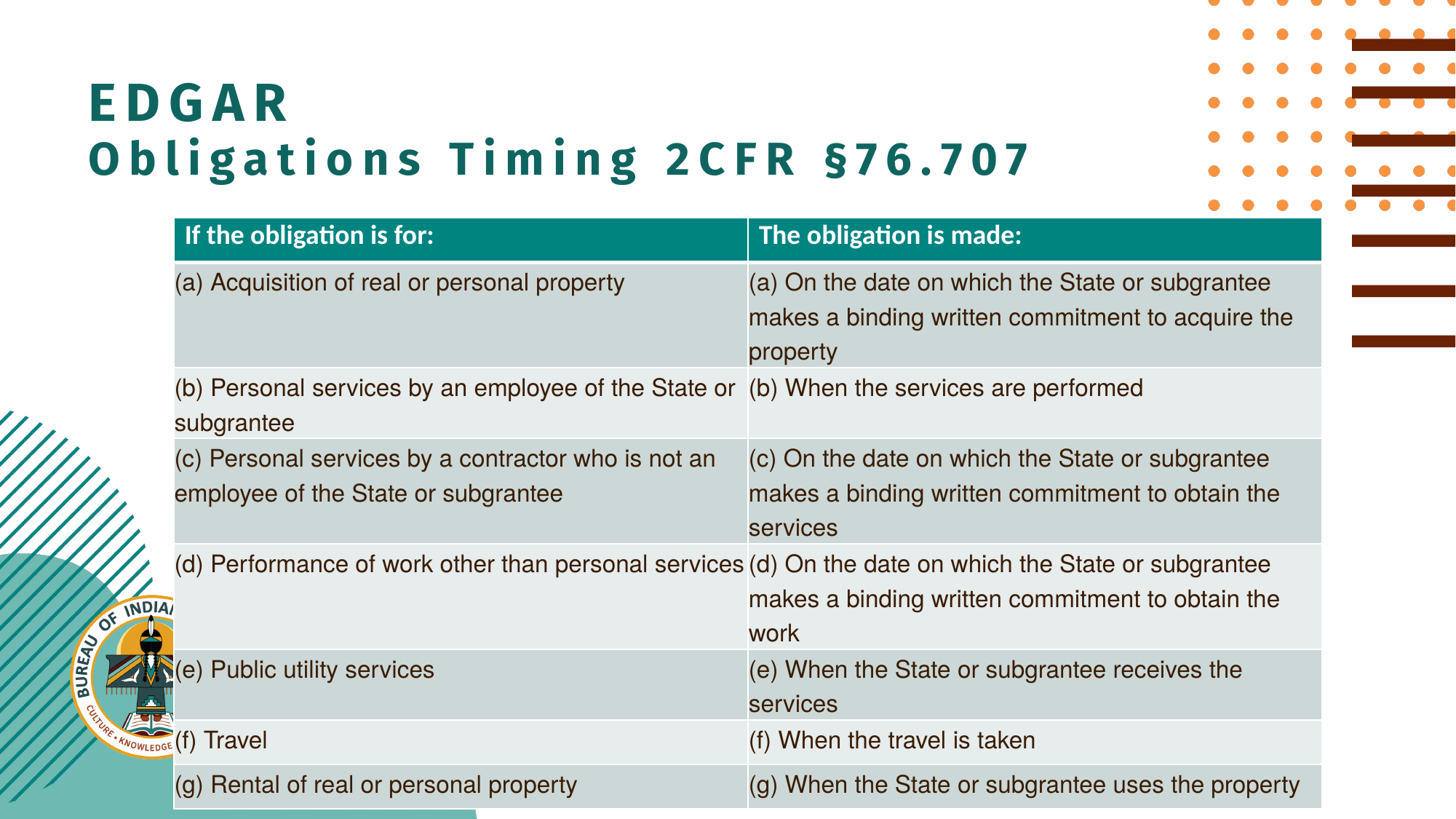

# Edgar Obligations Timing 2CFR §76.707
| If the obligation is for: | The obligation is made: |
| --- | --- |
| (a) Acquisition of real or personal property | (a) On the date on which the State or subgrantee makes a binding written commitment to acquire the property |
| (b) Personal services by an employee of the State or subgrantee | (b) When the services are performed |
| (c) Personal services by a contractor who is not an employee of the State or subgrantee | (c) On the date on which the State or subgrantee makes a binding written commitment to obtain the services |
| (d) Performance of work other than personal services | (d) On the date on which the State or subgrantee makes a binding written commitment to obtain the work |
| (e) Public utility services | (e) When the State or subgrantee receives the services |
| (f) Travel | (f) When the travel is taken |
| (g) Rental of real or personal property | (g) When the State or subgrantee uses the property |